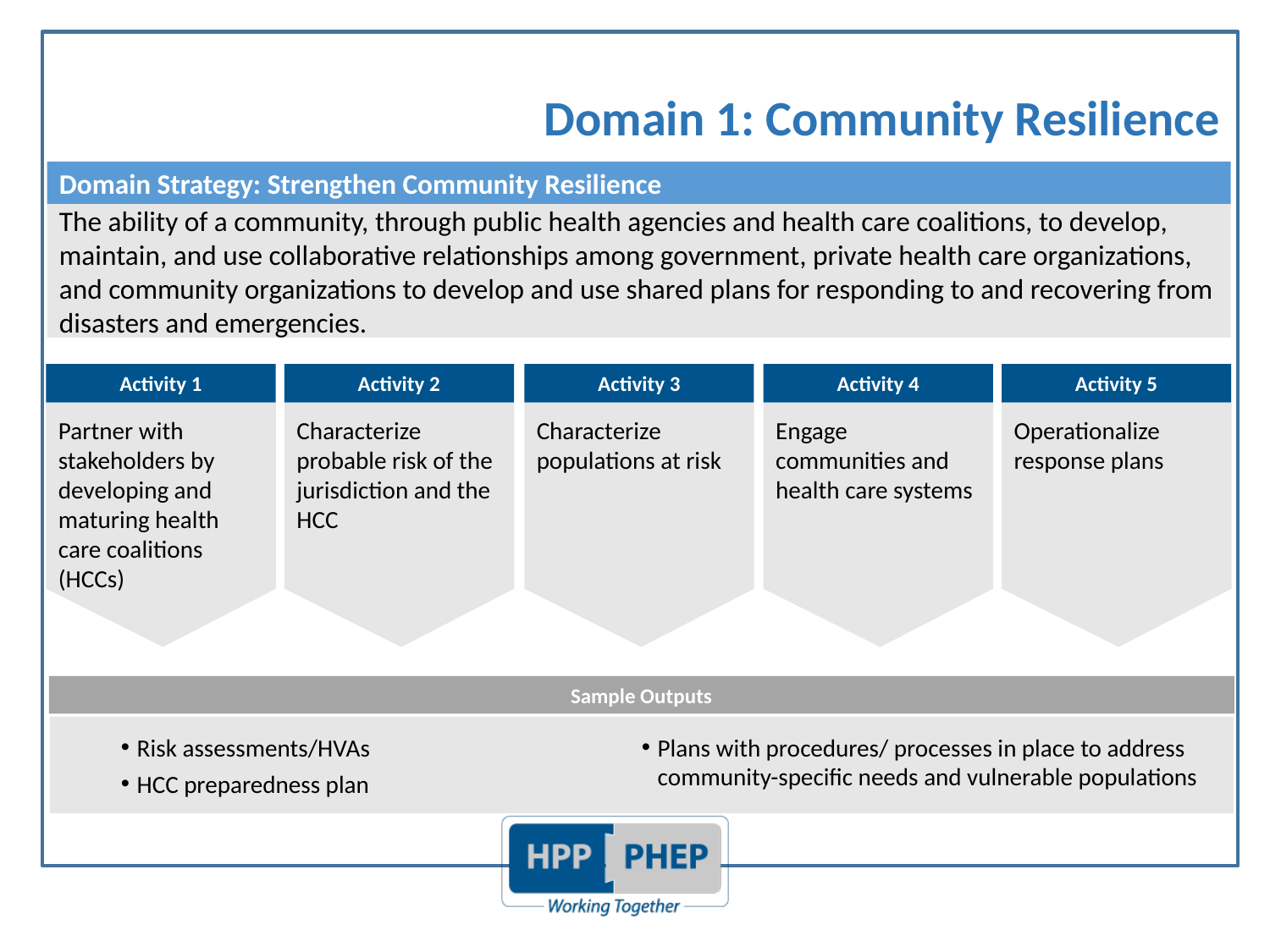

# Domain 1: Community Resilience
Domain Strategy: Strengthen Community Resilience
The ability of a community, through public health agencies and health care coalitions, to develop, maintain, and use collaborative relationships among government, private health care organizations, and community organizations to develop and use shared plans for responding to and recovering from disasters and emergencies.
Activity 1
Activity 2
Activity 3
Activity 4
Activity 5
Partner with stakeholders by developing and maturing health care coalitions      (HCCs)
Characterize populations at risk
Engage communities and health care systems
Operationalize response plans
Characterize probable risk of the jurisdiction and the HCC
Sample Outputs
Risk assessments/HVAs
HCC preparedness plan
Plans with procedures/ processes in place to address community-specific needs and vulnerable populations